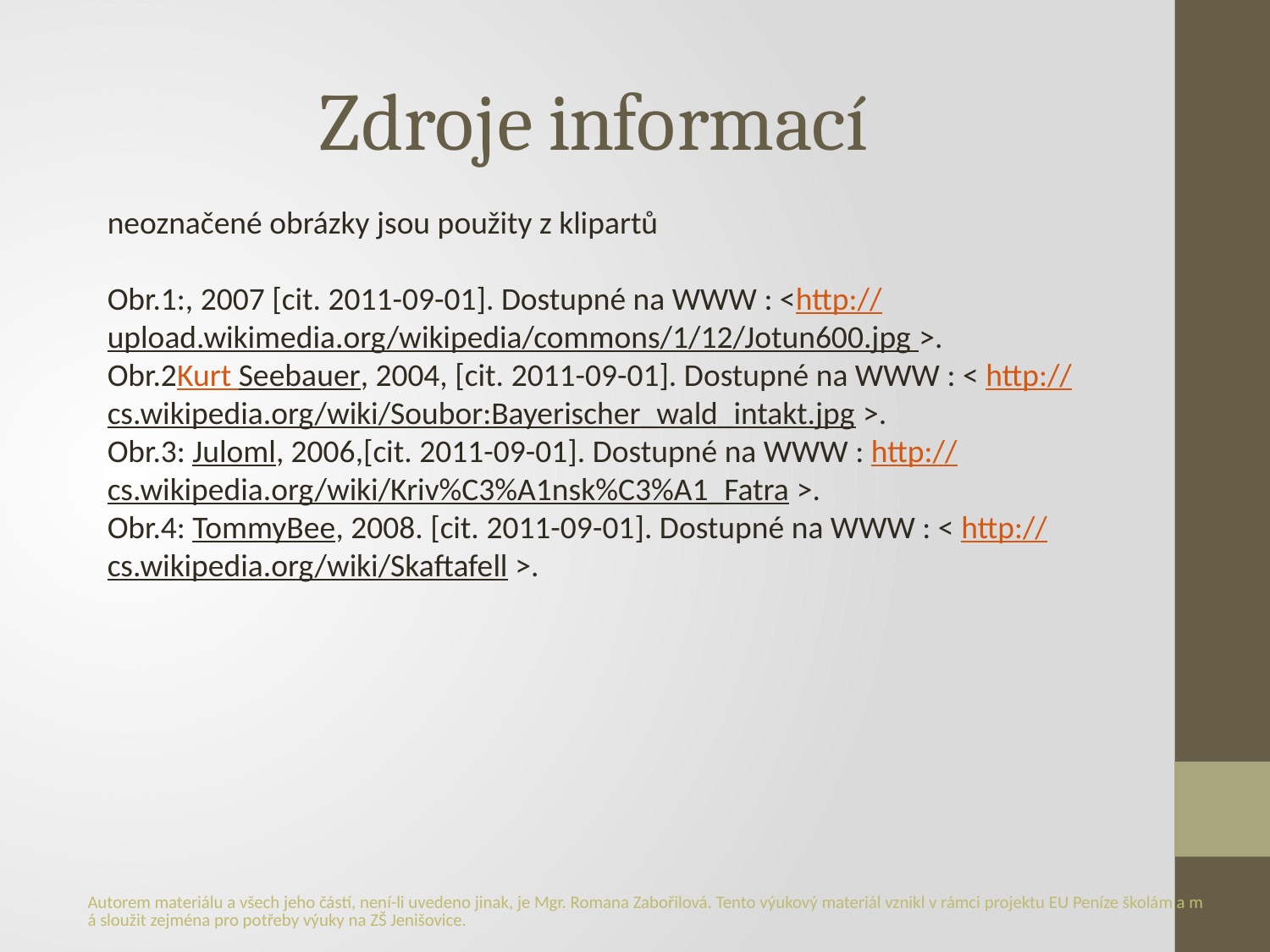

# Zdroje informací
neoznačené obrázky jsou použity z klipartů

Obr.1:, 2007 [cit. 2011-09-01]. Dostupné na WWW : <http://upload.wikimedia.org/wikipedia/commons/1/12/Jotun600.jpg >.
Obr.2Kurt Seebauer, 2004, [cit. 2011-09-01]. Dostupné na WWW : < http://cs.wikipedia.org/wiki/Soubor:Bayerischer_wald_intakt.jpg >.
Obr.3: Juloml, 2006,[cit. 2011-09-01]. Dostupné na WWW : http://cs.wikipedia.org/wiki/Kriv%C3%A1nsk%C3%A1_Fatra >.
Obr.4: TommyBee, 2008. [cit. 2011-09-01]. Dostupné na WWW : < http://cs.wikipedia.org/wiki/Skaftafell >.
Autorem materiálu a všech jeho částí, není-li uvedeno jinak, je Mgr. Romana Zabořilová. Tento výukový materiál vznikl v rámci projektu EU Peníze školám a má sloužit zejména pro potřeby výuky na ZŠ Jenišovice.